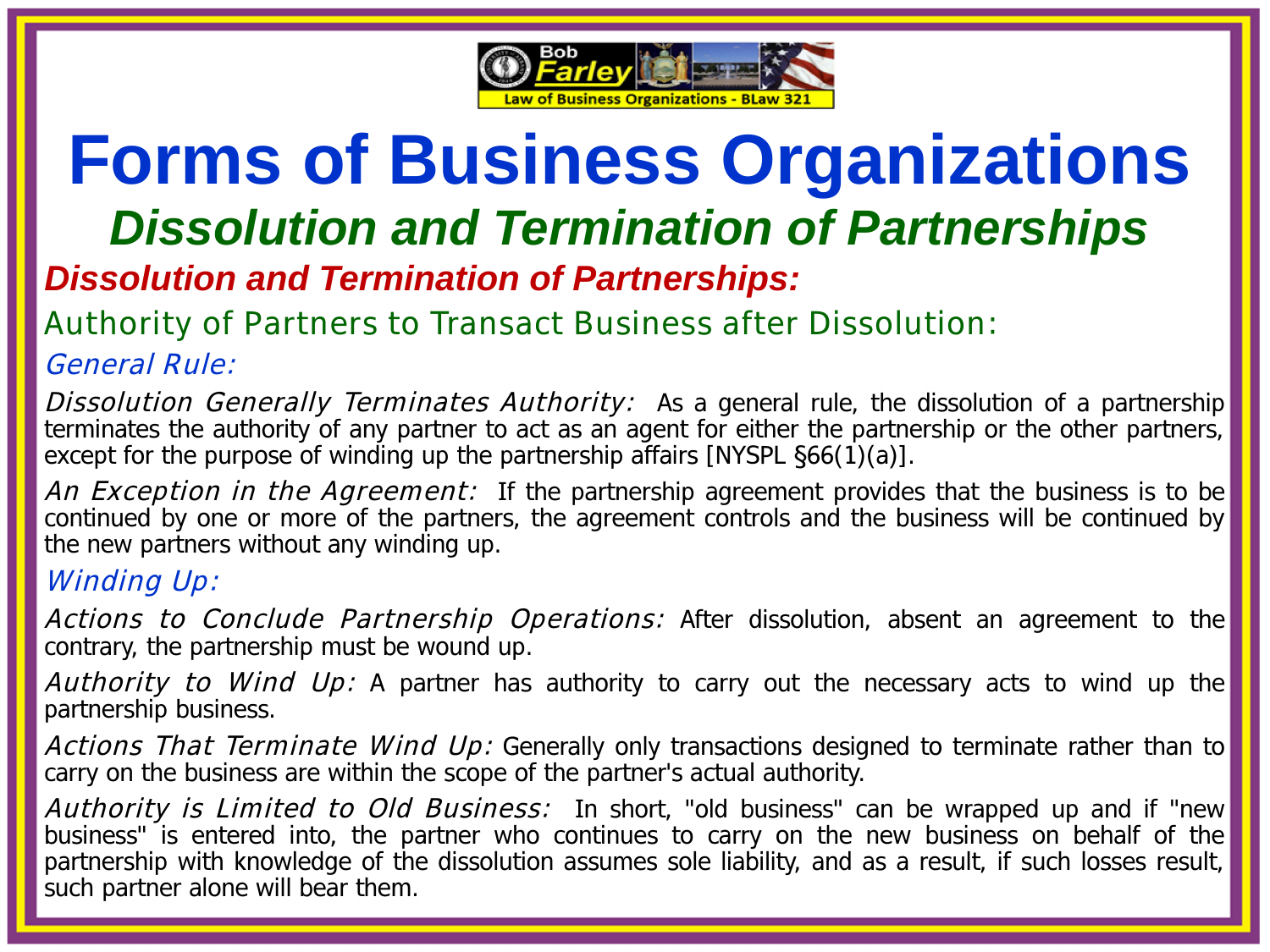

Forms of Business Organizations
Dissolution and Termination of Partnerships

Dissolution and Termination of Partnerships:

Authority of Partners to Transact Business after Dissolution:

General Rule:

Dissolution Generally Terminates Authority:  As a general rule, the dissolution of a partnership terminates the authority of any partner to act as an agent for either the partnership or the other partners, except for the purpose of winding up the partnership affairs [NYSPL §66(1)(a)].

An Exception in the Agreement:  If the partnership agreement provides that the business is to be continued by one or more of the partners, the agreement controls and the business will be continued by the new partners without any winding up.

Winding Up:

Actions to Conclude Partnership Operations: After dissolution, absent an agreement to the contrary, the partnership must be wound up.

Authority to Wind Up: A partner has authority to carry out the necessary acts to wind up the partnership business.

Actions That Terminate Wind Up: Generally only transactions designed to terminate rather than to carry on the business are within the scope of the partner's actual authority.

Authority is Limited to Old Business:  In short, "old business" can be wrapped up and if "new business" is entered into, the partner who continues to carry on the new business on behalf of the partnership with knowledge of the dissolution assumes sole liability, and as a result, if such losses result, such partner alone will bear them.